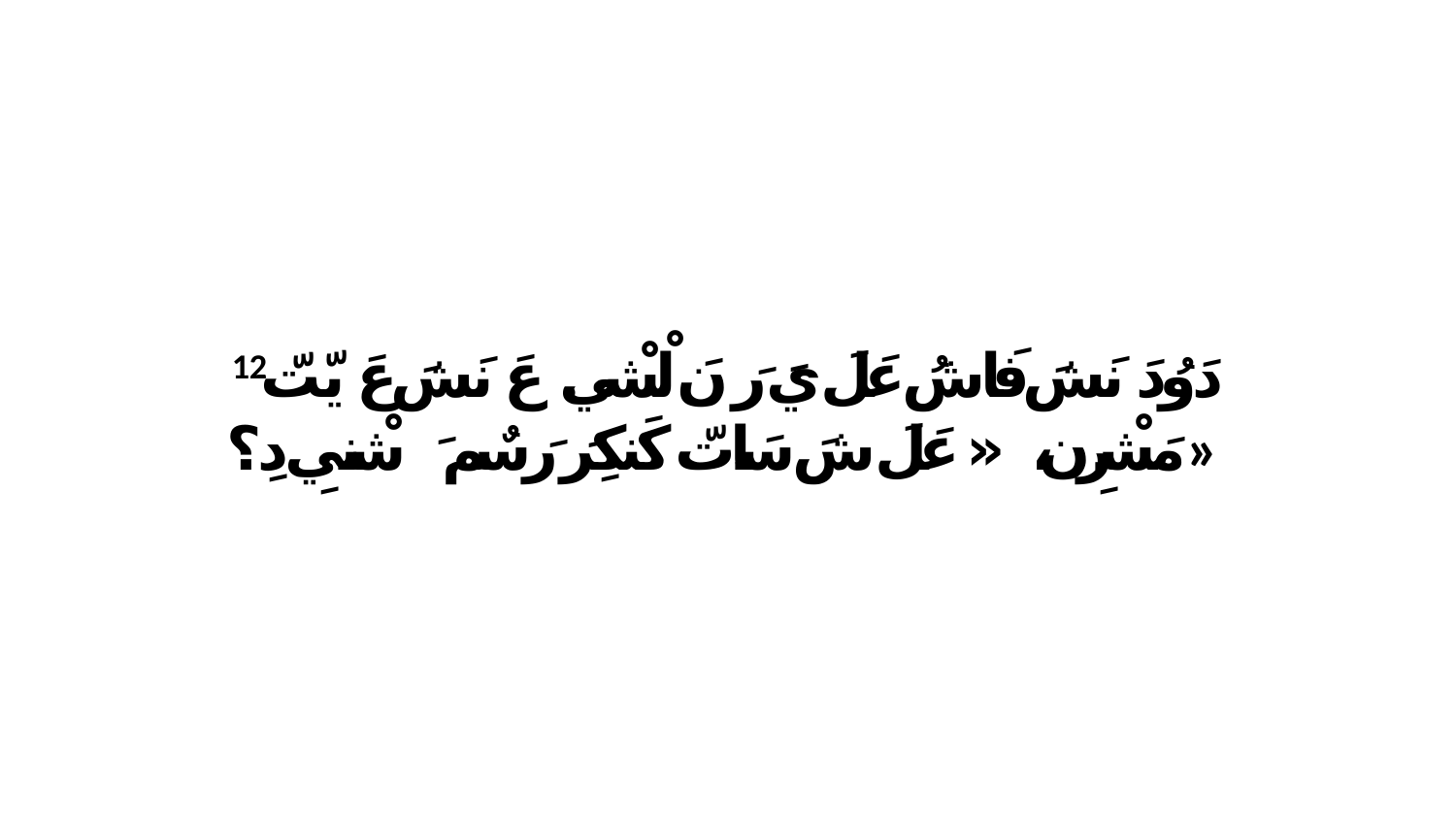

12 دَوُدَ نَشَ فَاشُ عَلَ يَ رَ نَ لْشْي. عَ نَشَ عَ يّتّ مَشْرِن، «ﭑ عَلَ شَ سَاتّ كَنكِرَ رَ سٌمَ ﭑ شْنيِ دِ؟»